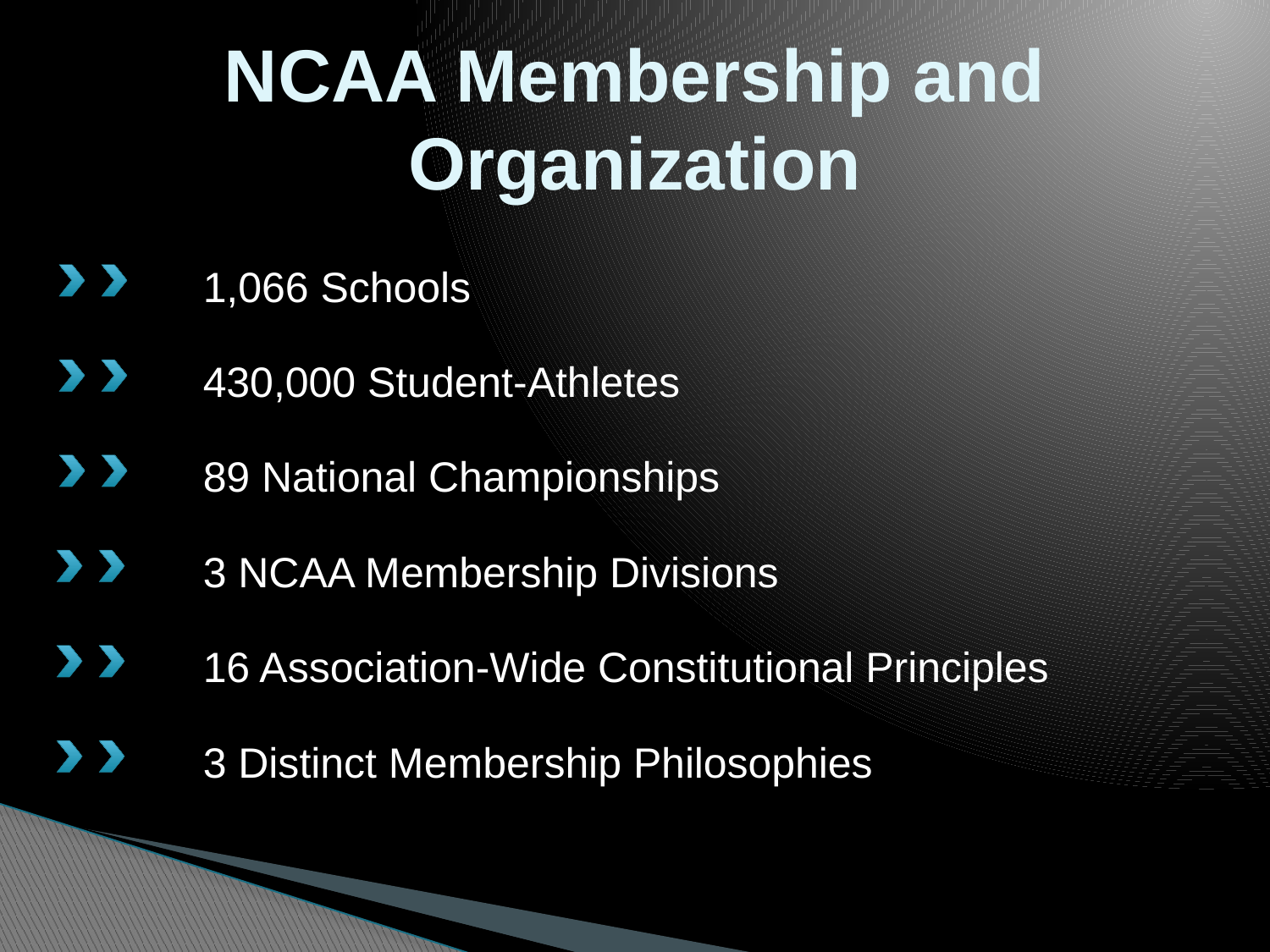

# NCAA Membership and Organization
1,066 Schools

430,000 Student-Athletes

89 National Championships

3 NCAA Membership Divisions

16 Association-Wide Constitutional Principles

3 Distinct Membership Philosophies